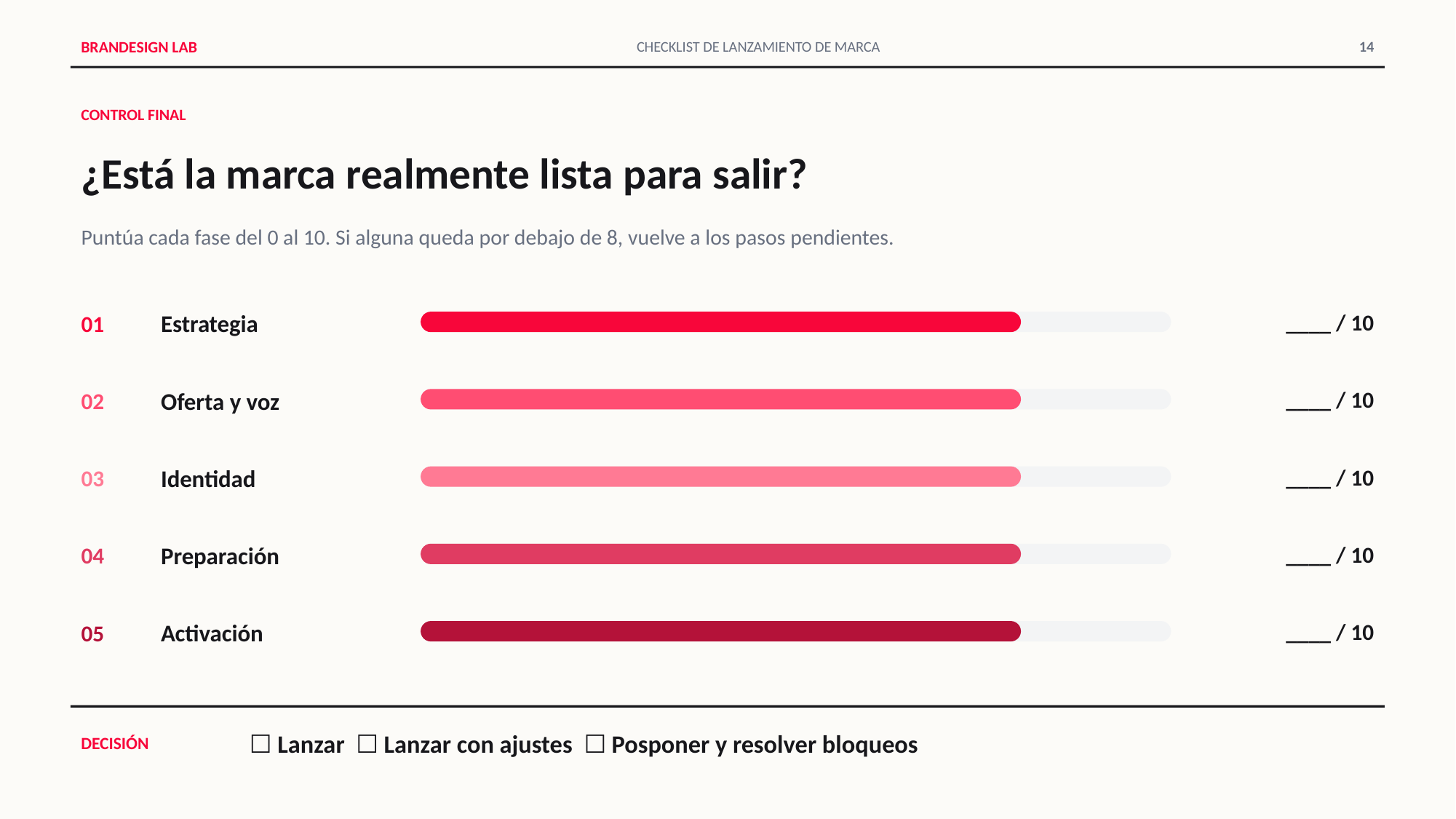

BRANDESIGN LAB
CHECKLIST DE LANZAMIENTO DE MARCA
14

CONTROL FINAL
¿Está la marca realmente lista para salir?
Puntúa cada fase del 0 al 10. Si alguna queda por debajo de 8, vuelve a los pasos pendientes.
____ / 10
01
Estrategia

____ / 10
02
Oferta y voz

____ / 10
03
Identidad

____ / 10
04
Preparación

____ / 10
05
Activación

☐ Lanzar  ☐ Lanzar con ajustes  ☐ Posponer y resolver bloqueos
DECISIÓN